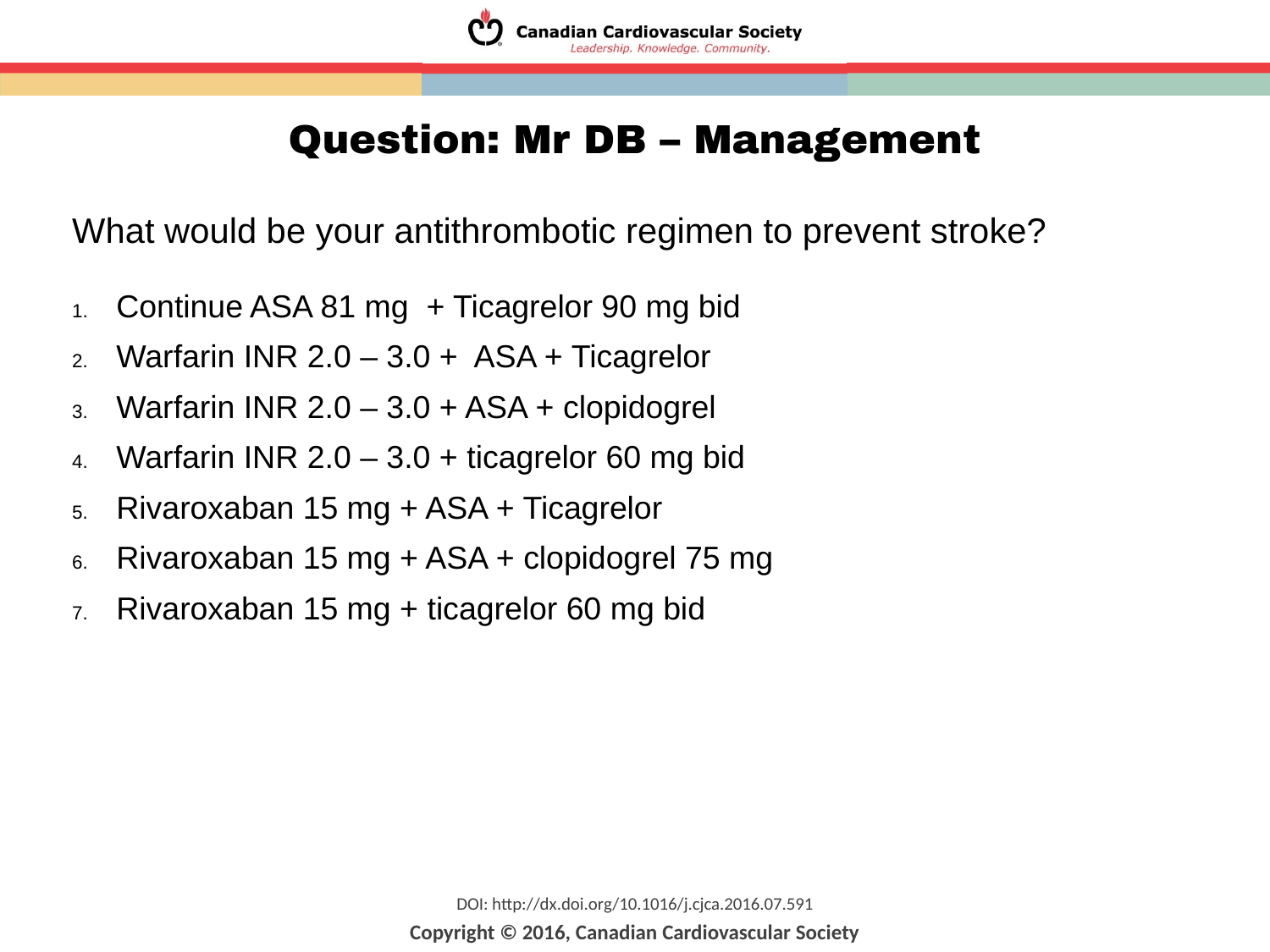

Question: Mr DB – Management
What would be your antithrombotic regimen to prevent stroke?

Continue ASA 81 mg  + Ticagrelor 90 mg bid
Warfarin INR 2.0 – 3.0 +  ASA + Ticagrelor
Warfarin INR 2.0 – 3.0 + ASA + clopidogrel
Warfarin INR 2.0 – 3.0 + ticagrelor 60 mg bid
Rivaroxaban 15 mg + ASA + Ticagrelor
Rivaroxaban 15 mg + ASA + clopidogrel 75 mg
Rivaroxaban 15 mg + ticagrelor 60 mg bid